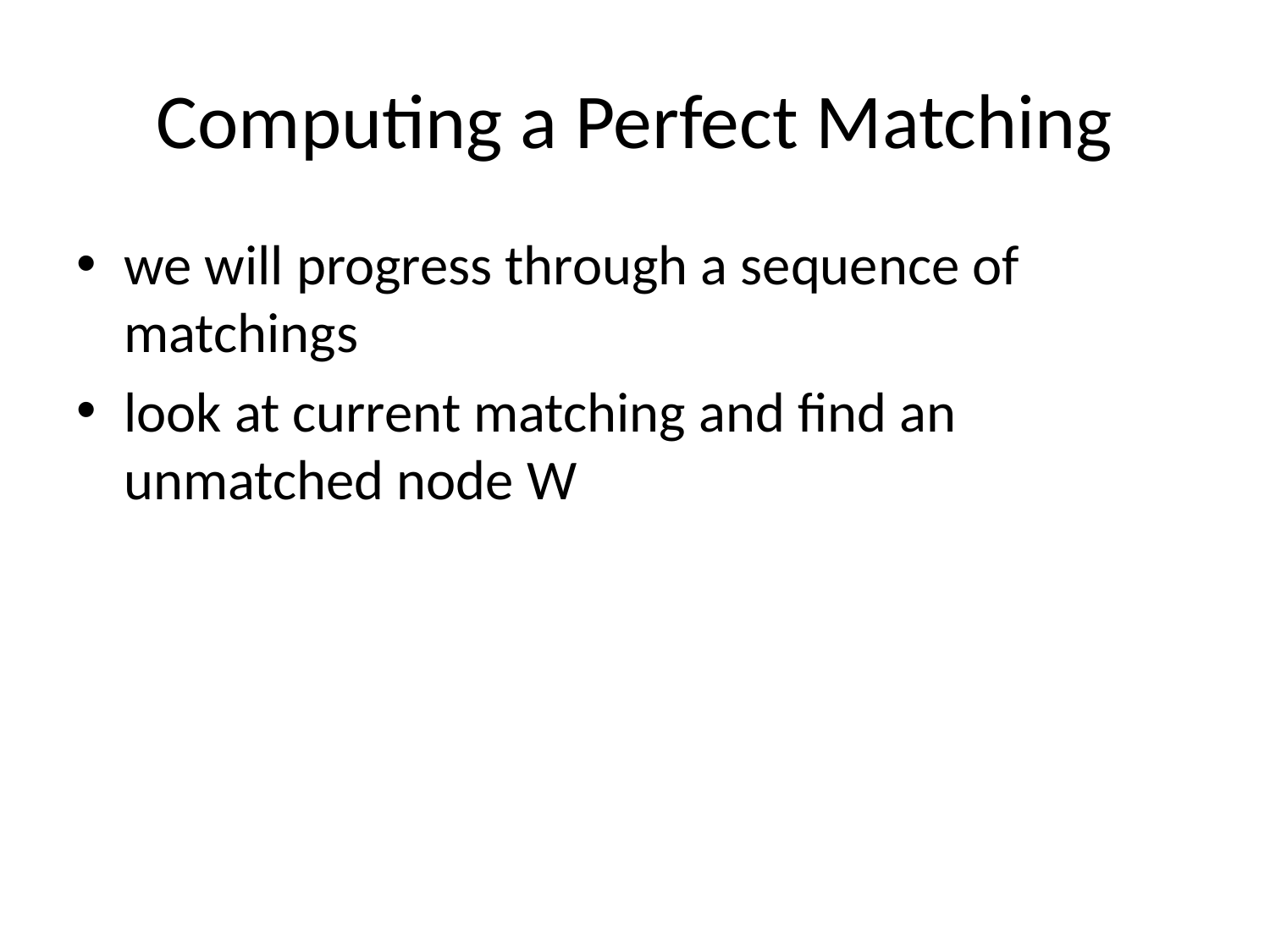

# Computing a Perfect Matching
we will progress through a sequence of matchings
look at current matching and find an unmatched node W